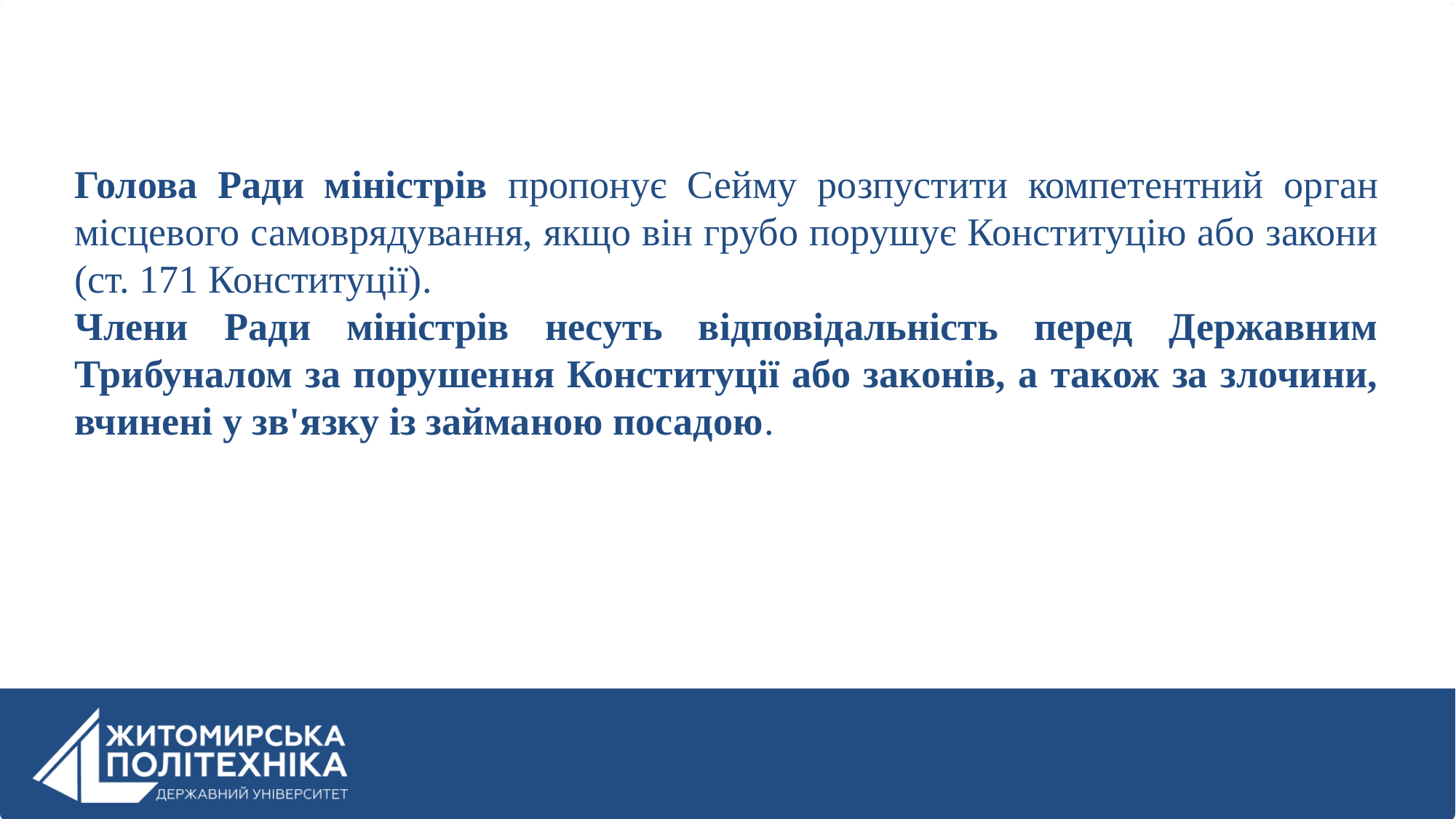

Голова Ради міністрів пропонує Сейму розпустити компетентний орган місцевого самоврядування, якщо він грубо порушує Конституцію або закони (ст. 171 Конституції).
Члени Ради міністрів несуть відповідальність перед Державним Трибуналом за порушення Конституції або законів, а також за злочини, вчинені у зв'язку із займаною посадою.